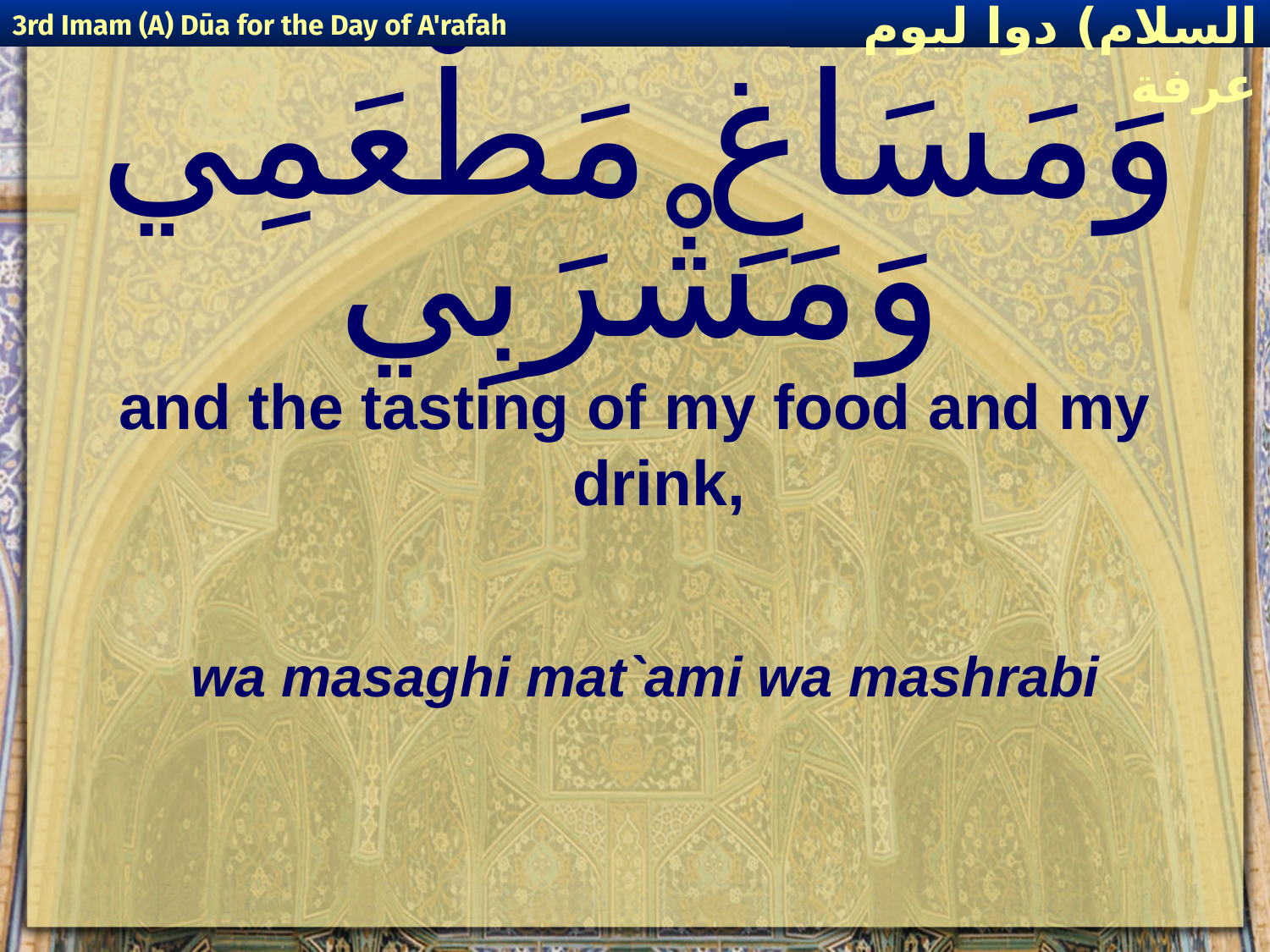

3rd Imam (A) Dūa for the Day of A'rafah
إمام حسين(عليه السلام) دوا ليوم عرفة
# وَمَسَاغِ مَطْعَمِي وَمَشْرَبِي
and the tasting of my food and my drink,
wa masaghi mat`ami wa mashrabi